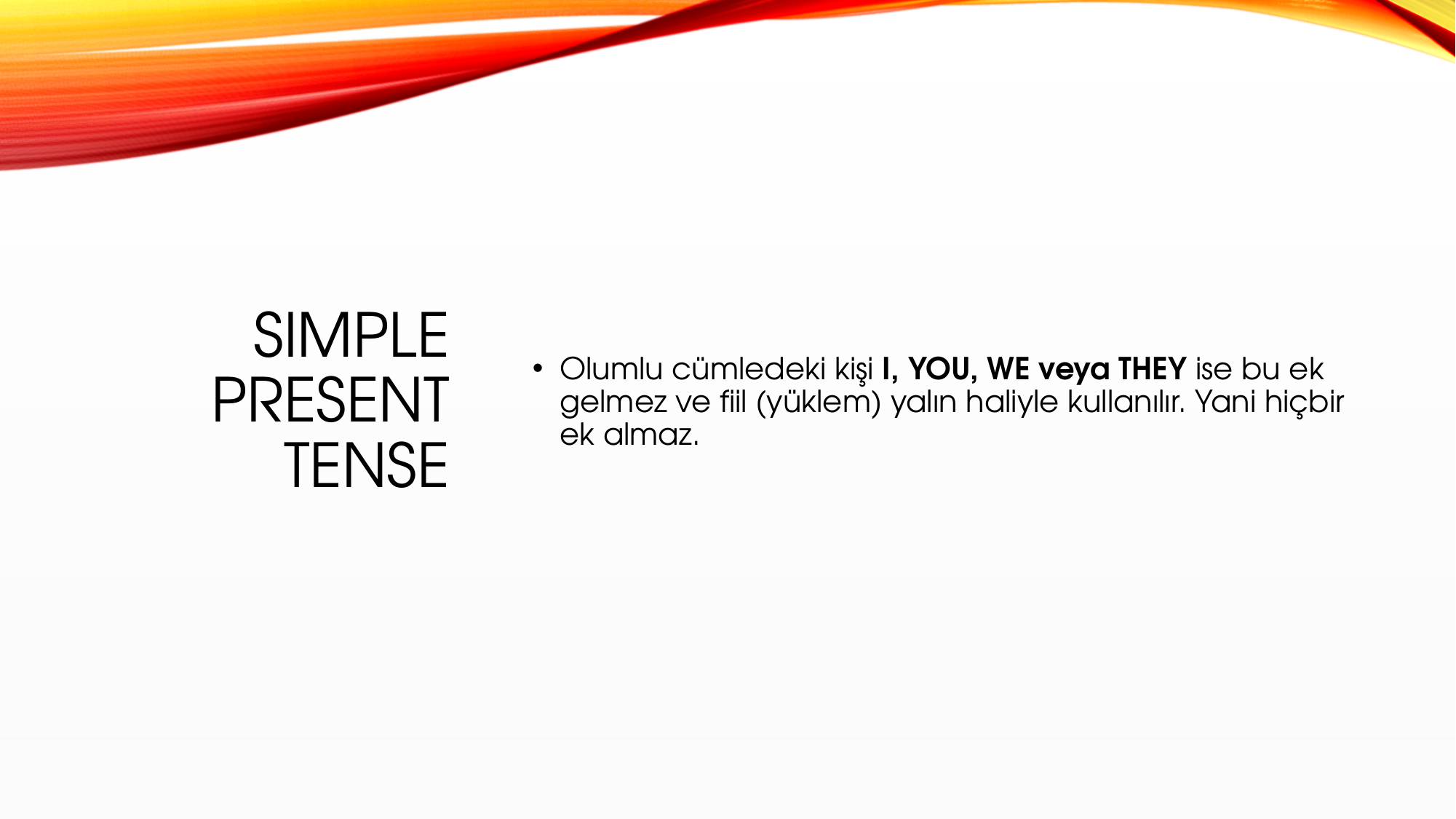

# Sımple present tense
Olumlu cümledeki kişi I, YOU, WE veya THEY ise bu ek gelmez ve fiil (yüklem) yalın haliyle kullanılır. Yani hiçbir ek almaz.